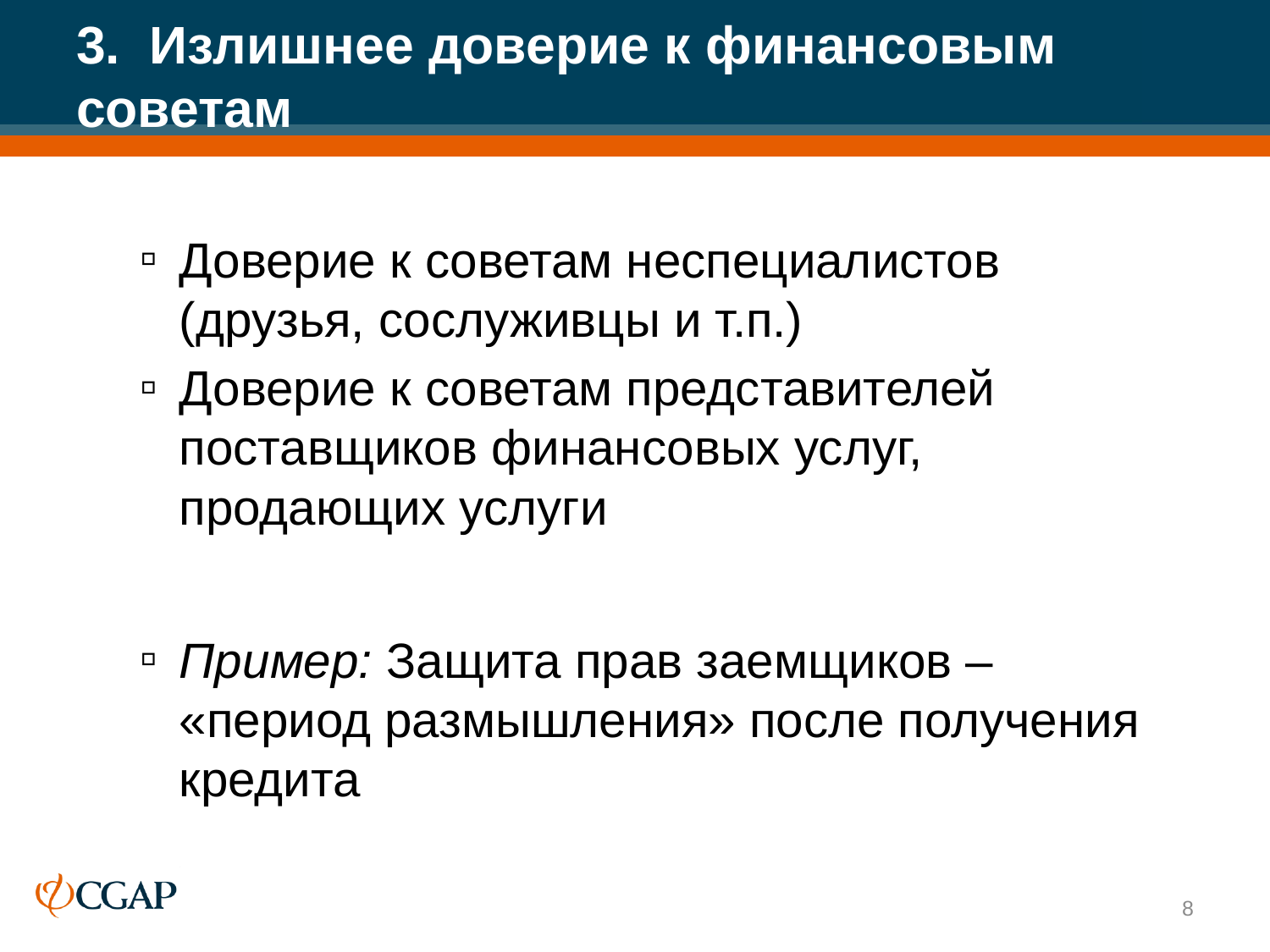

# 3.  Излишнее доверие к финансовым советам
Доверие к советам неспециалистов (друзья, сослуживцы и т.п.)
Доверие к советам представителей поставщиков финансовых услуг, продающих услуги

Пример: Защита прав заемщиков – «период размышления» после получения кредита
8